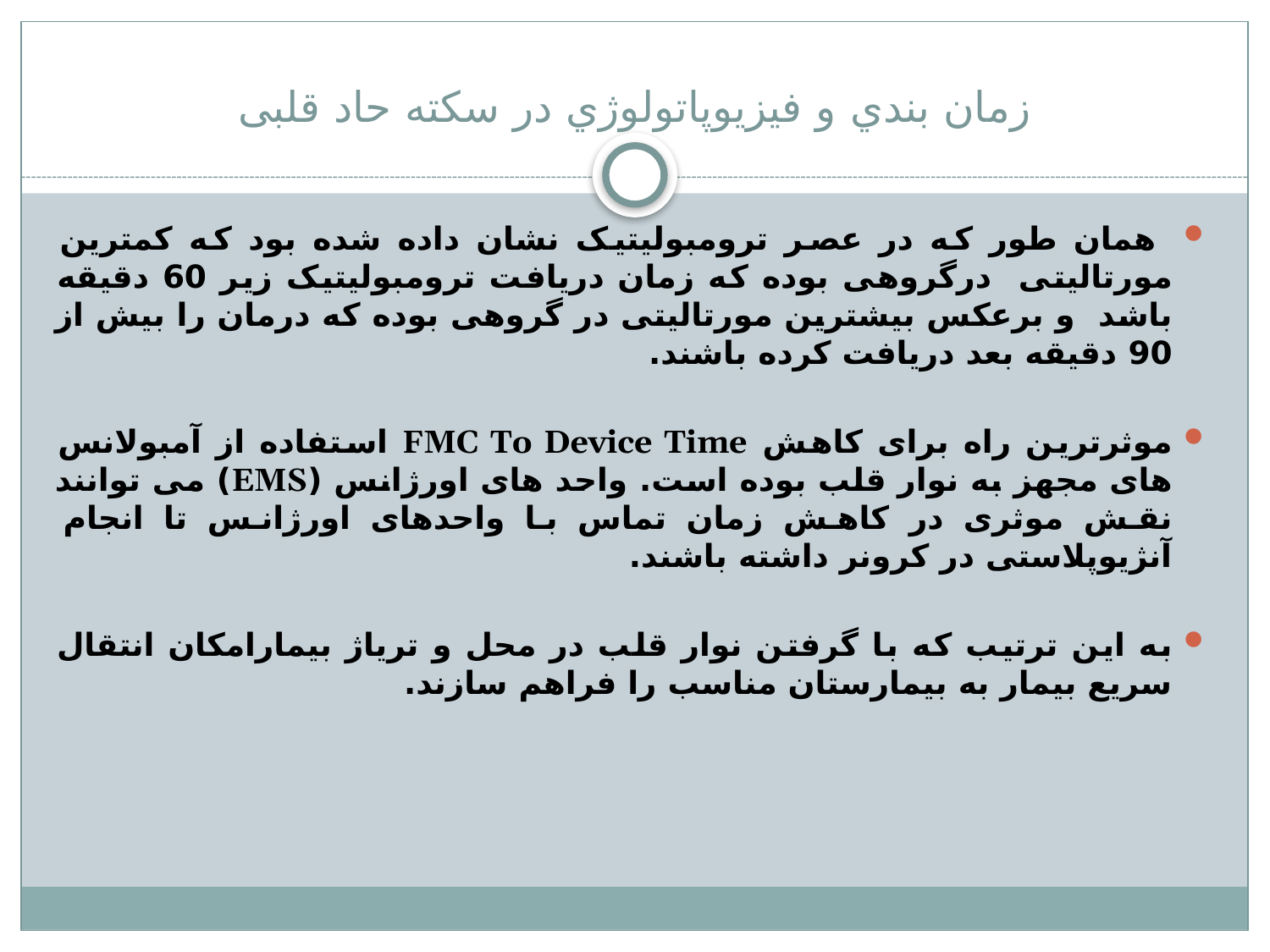

# زمان بندي و فيزيوپاتولوژي در سكته حاد قلبی
 همان طور که در عصر ترومبولیتیک نشان داده شده بود که کمترین مورتالیتی  درگروهی بوده که زمان دریافت ترومبولیتیک زیر 60 دقیقه باشد  و برعکس بیشترین مورتالیتی در گروهی بوده که درمان را بیش از 90 دقیقه بعد دریافت کرده باشند.

موثرترین راه برای کاهش FMC To Device Time استفاده از آمبولانس های مجهز به نوار قلب بوده است. واحد های اورژانس (EMS) می توانند نقش موثری در کاهش زمان تماس با واحدهای اورژانس تا انجام آنژیوپلاستی در کرونر داشته باشند.

به این ترتیب که با گرفتن نوار قلب در محل و تریاژ بیمارامکان انتقال سریع بیمار به بیمارستان مناسب را فراهم سازند.